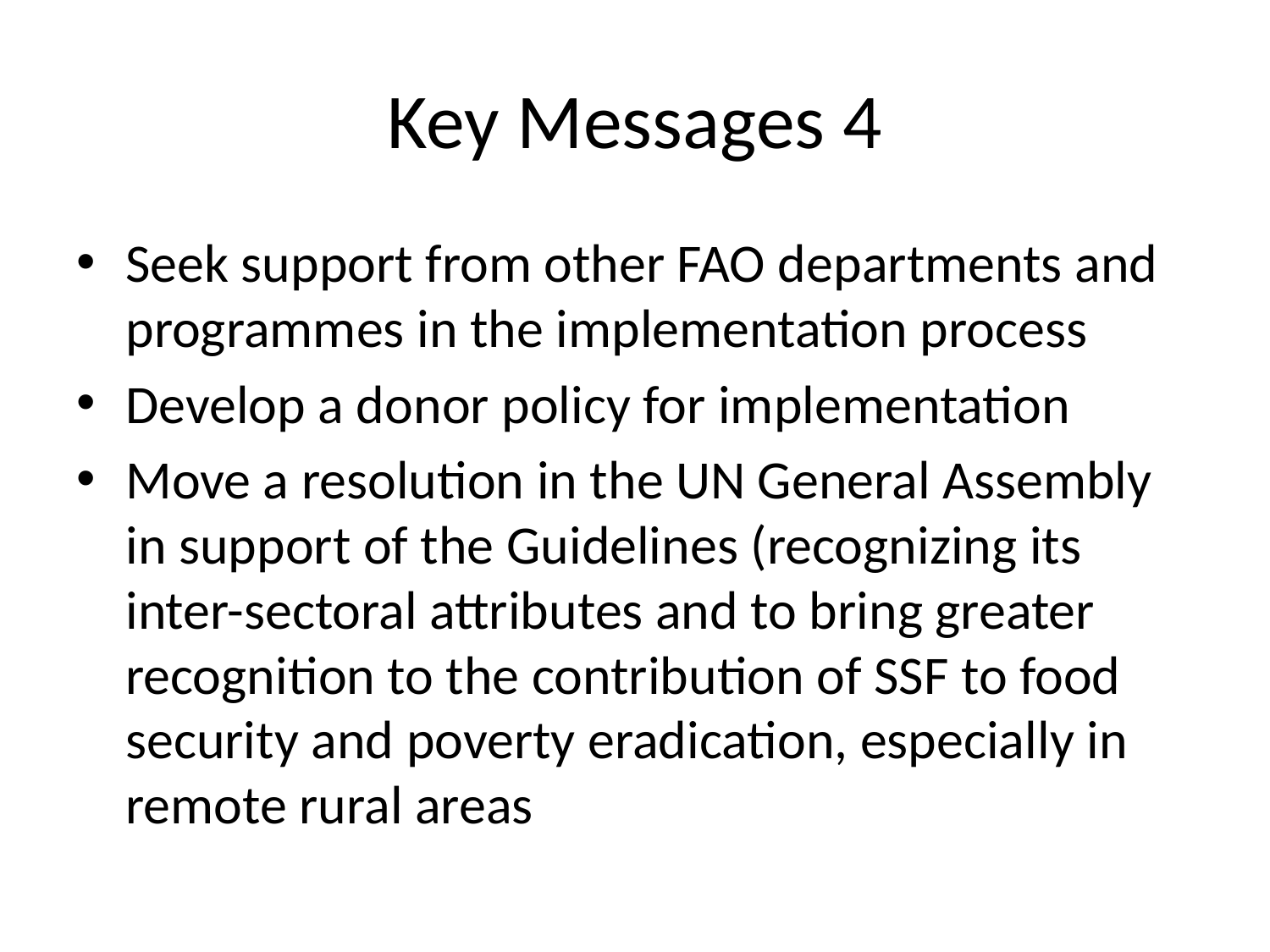

# Key Messages 4
Seek support from other FAO departments and programmes in the implementation process
Develop a donor policy for implementation
Move a resolution in the UN General Assembly in support of the Guidelines (recognizing its inter-sectoral attributes and to bring greater recognition to the contribution of SSF to food security and poverty eradication, especially in remote rural areas